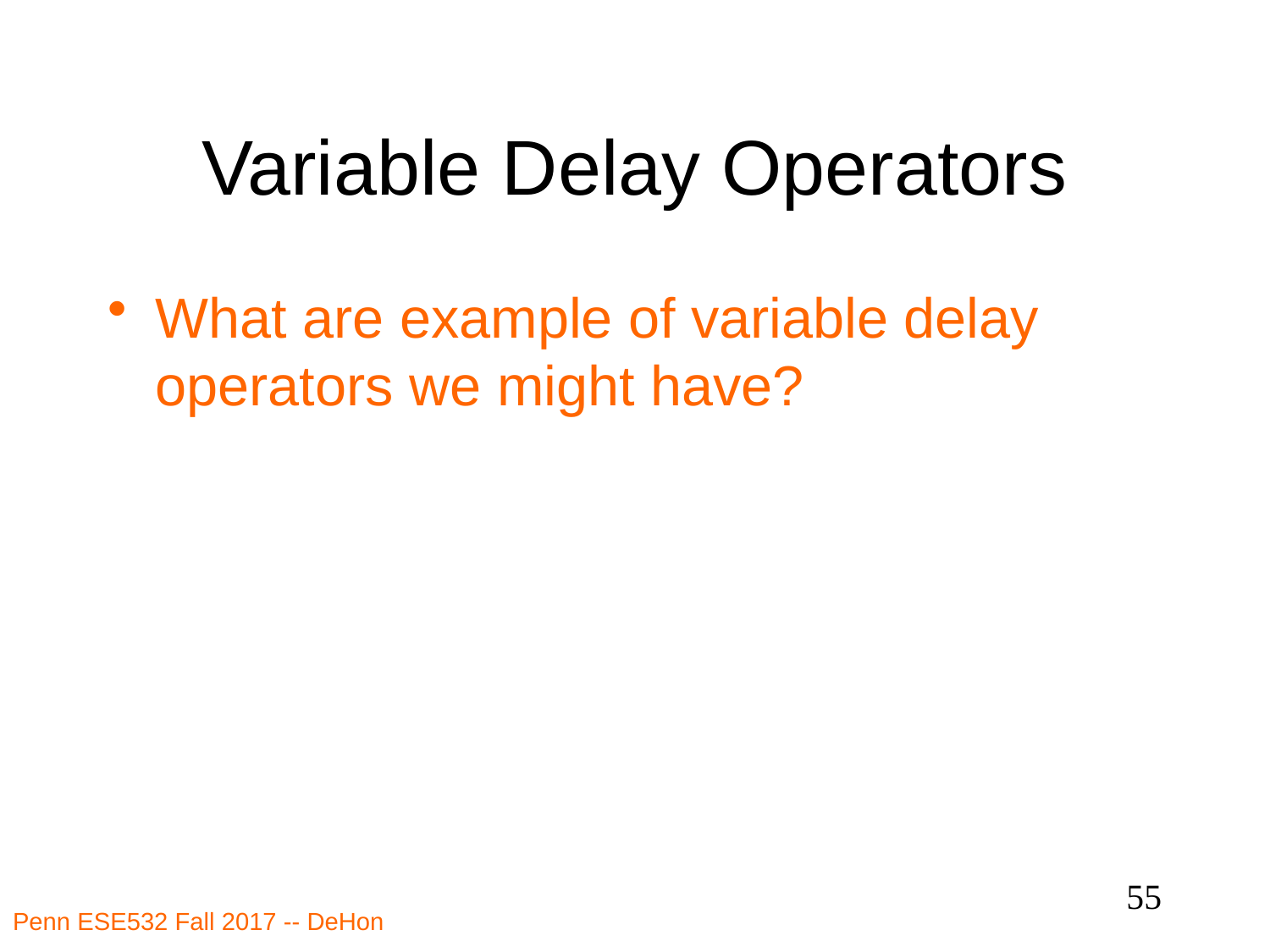

# Variable Delay Operators
What are example of variable delay operators we might have?
55
Penn ESE532 Fall 2017 -- DeHon